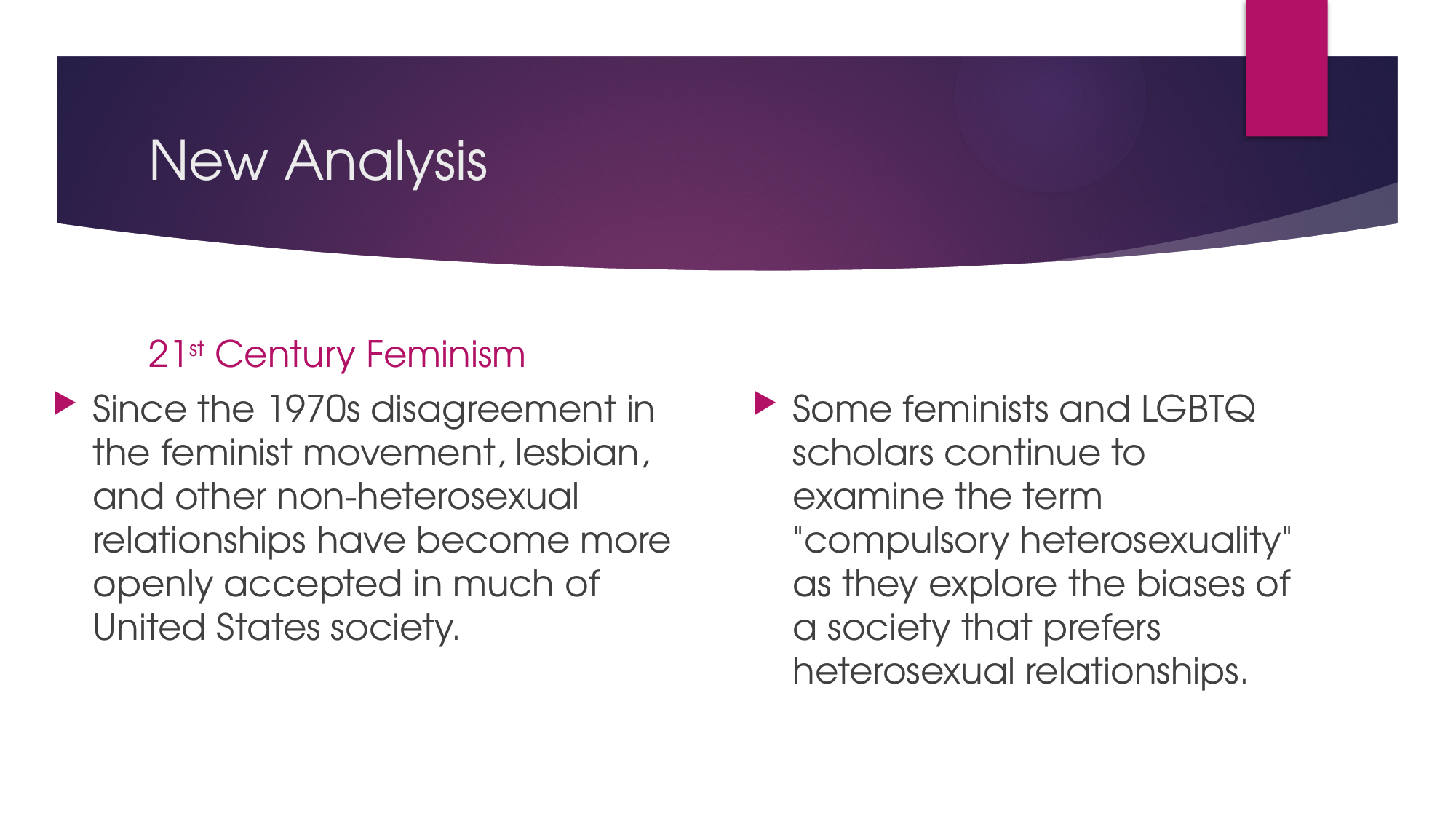

# New Analysis
21st Century Feminism

Since the 1970s disagreement in the feminist movement, lesbian, and other non-heterosexual relationships have become more openly accepted in much of United States society.
Some feminists and LGBTQ scholars continue to examine the term "compulsory heterosexuality" as they explore the biases of a society that prefers heterosexual relationships.